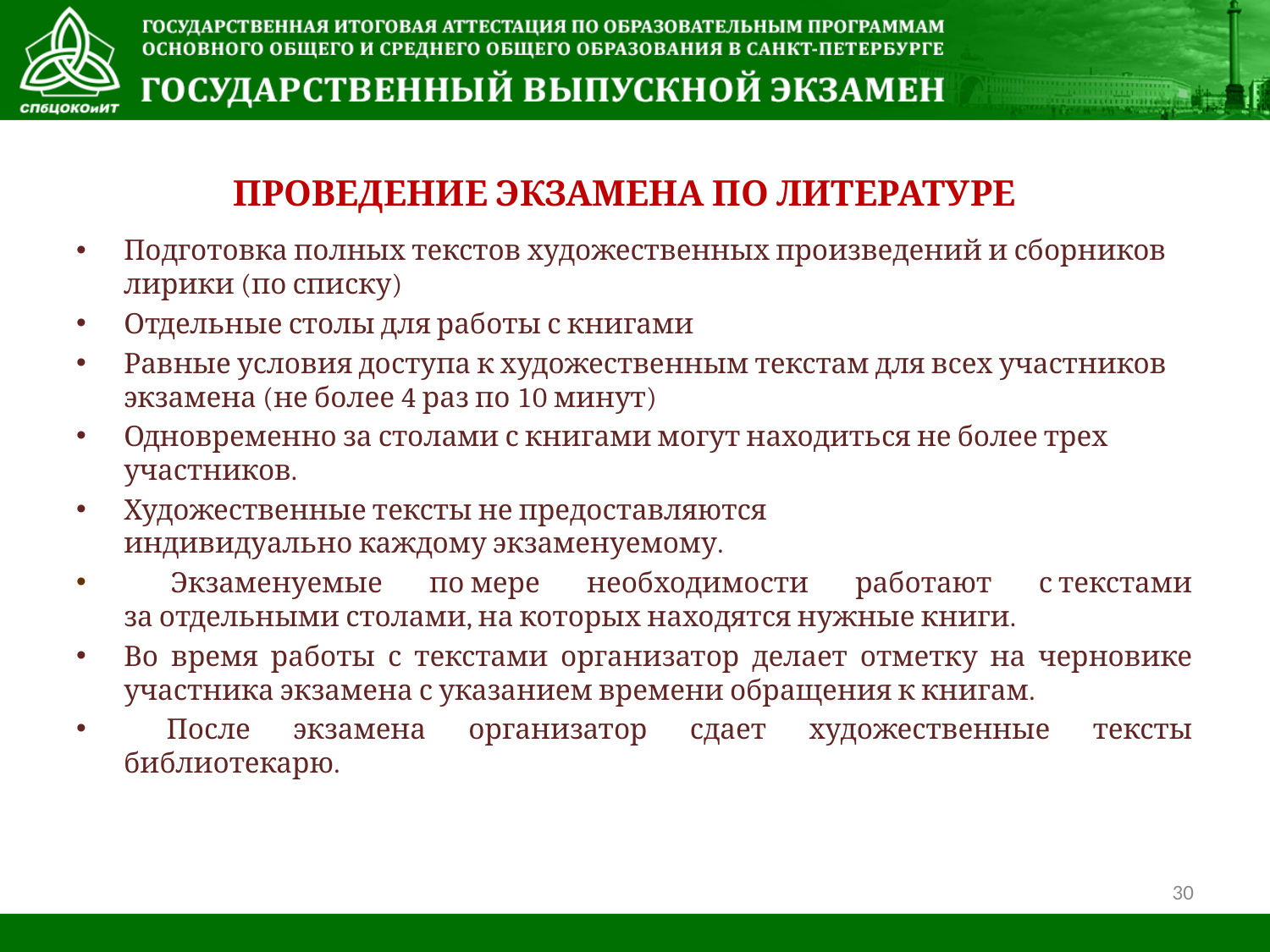

# Проведение экзамена по литературе
Подготовка полных текстов художественных произведений и сборников лирики (по списку)
Отдельные столы для работы с книгами
Равные условия доступа к художественным текстам для всех участников экзамена (не более 4 раз по 10 минут)
Одновременно за столами с книгами могут находиться не более трех участников.
Художественные тексты не предоставляются                                                      индивидуально каждому экзаменуемому.
 Экзаменуемые по мере необходимости работают с текстами за отдельными столами, на которых находятся нужные книги.
Во время работы с текстами организатор делает отметку на черновике участника экзамена с указанием времени обращения к книгам.
 После экзамена организатор сдает художественные тексты библиотекарю.

30